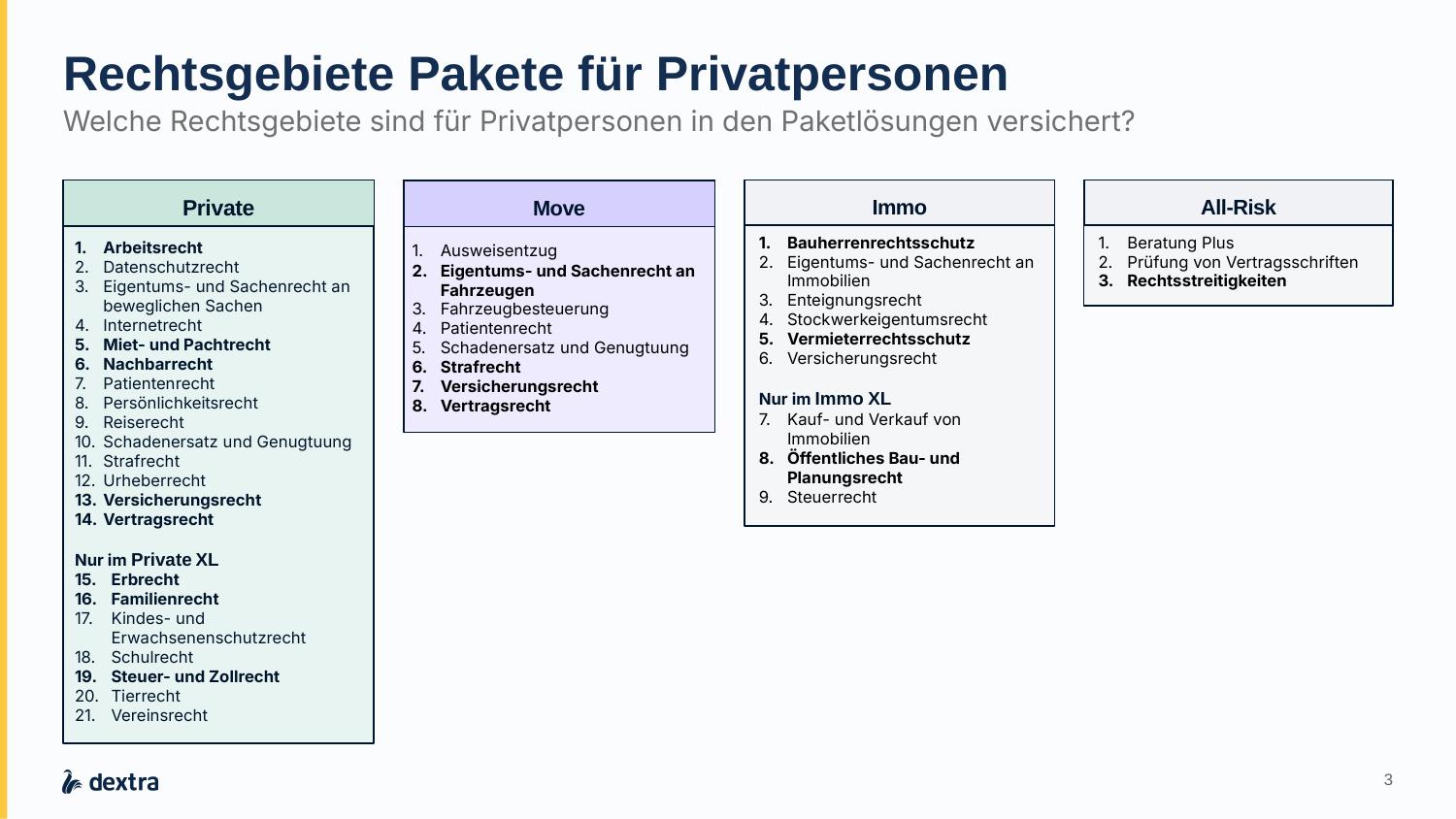

# Rechtsgebiete Pakete für Privatpersonen
Welche Rechtsgebiete sind für Privatpersonen in den Paketlösungen versichert?
Private
Immo
All-Risk
Move
Bauherrenrechtsschutz
Eigentums- und Sachenrecht an Immobilien
Enteignungsrecht
Stockwerkeigentumsrecht
Vermieterrechtsschutz
Versicherungsrecht

Nur im Immo XL
Kauf- und Verkauf von Immobilien
Öffentliches Bau- und Planungsrecht
Steuerrecht

Beratung Plus
Prüfung von Vertragsschriften
Rechtsstreitigkeiten

Ausweisentzug
Eigentums- und Sachenrecht an Fahrzeugen
Fahrzeugbesteuerung
Patientenrecht
Schadenersatz und Genugtuung
Strafrecht
Versicherungsrecht
Vertragsrecht
Arbeitsrecht
Datenschutzrecht
Eigentums- und Sachenrecht an beweglichen Sachen
Internetrecht
Miet- und Pachtrecht
Nachbarrecht
Patientenrecht
Persönlichkeitsrecht
Reiserecht
Schadenersatz und Genugtuung
Strafrecht
Urheberrecht
Versicherungsrecht
Vertragsrecht

Nur im Private XL
Erbrecht
Familienrecht
Kindes- und Erwachsenenschutzrecht
Schulrecht
Steuer- und Zollrecht
Tierrecht
Vereinsrecht